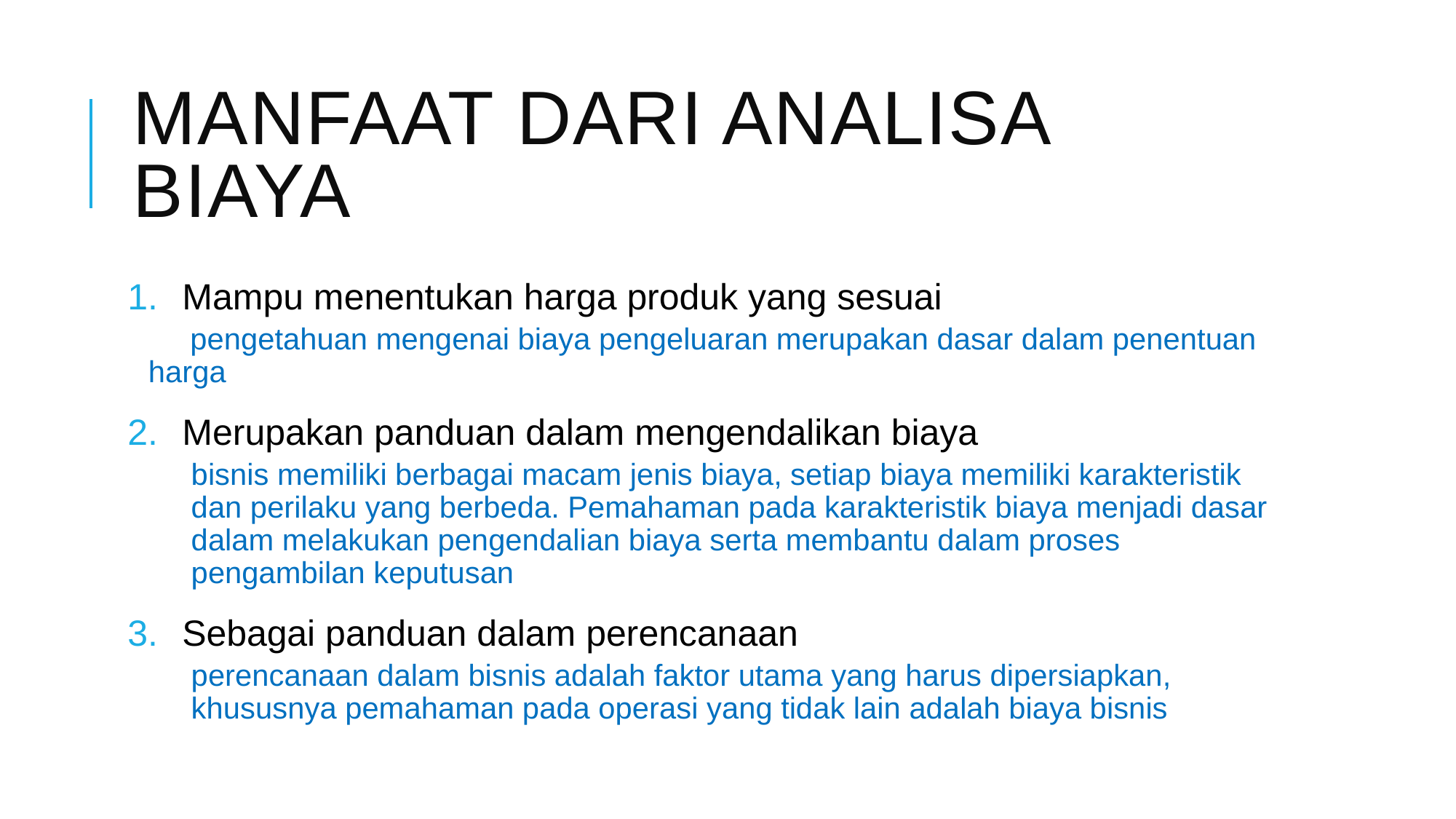

# Manfaat dari analisa biaya
Mampu menentukan harga produk yang sesuai
     pengetahuan mengenai biaya pengeluaran merupakan dasar dalam penentuan harga
Merupakan panduan dalam mengendalikan biaya
bisnis memiliki berbagai macam jenis biaya, setiap biaya memiliki karakteristik dan perilaku yang berbeda. Pemahaman pada karakteristik biaya menjadi dasar dalam melakukan pengendalian biaya serta membantu dalam proses pengambilan keputusan
Sebagai panduan dalam perencanaan
perencanaan dalam bisnis adalah faktor utama yang harus dipersiapkan, khususnya pemahaman pada operasi yang tidak lain adalah biaya bisnis